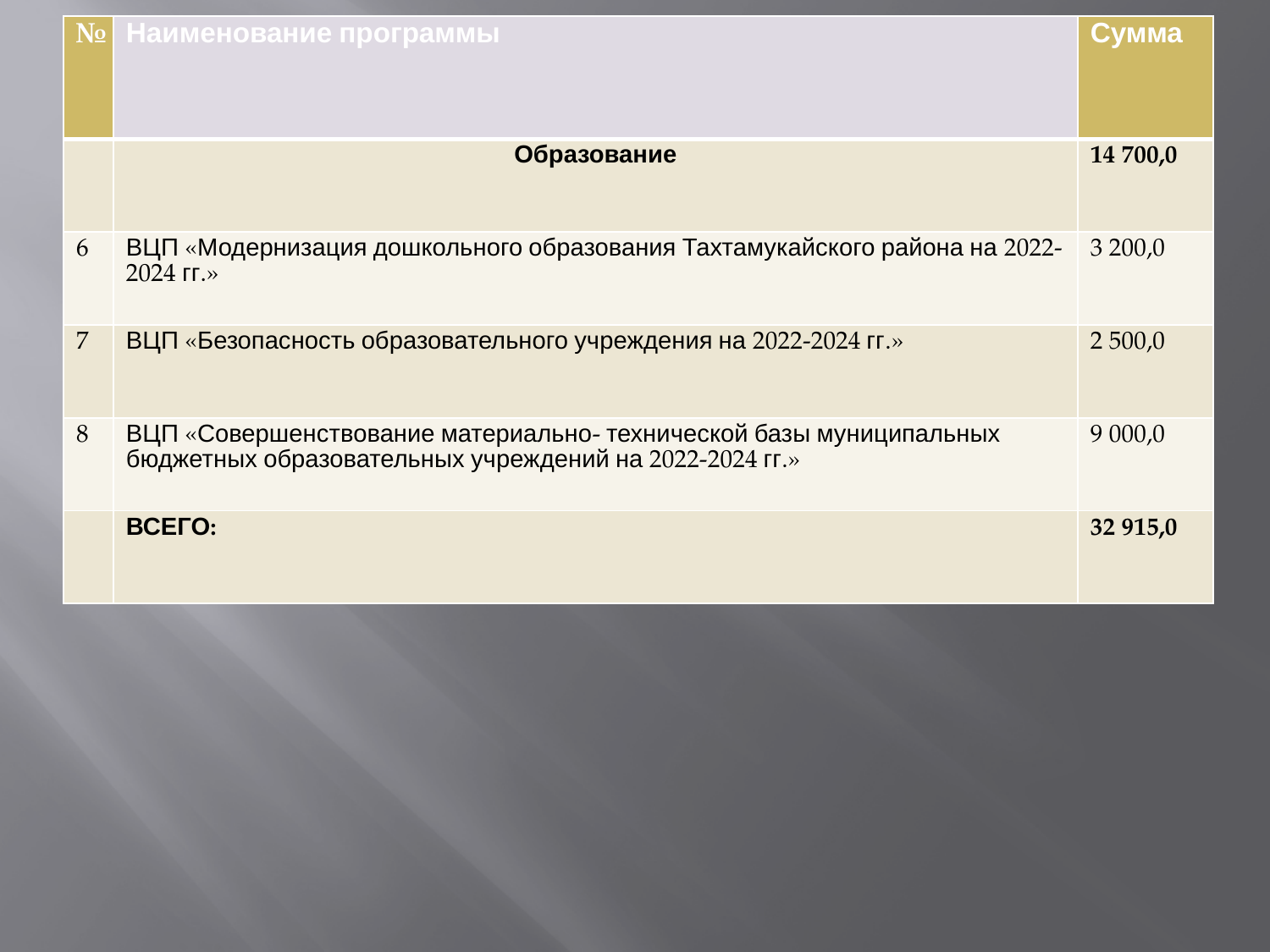

| № | Наименование программы | Сумма |
| --- | --- | --- |
|  | Образование | 14 700,0 |
| 6 | ВЦП «Модернизация дошкольного образования Тахтамукайского района на 2022-2024 гг.» | 3 200,0 |
| 7 | ВЦП «Безопасность образовательного учреждения на 2022-2024 гг.» | 2 500,0 |
| 8 | ВЦП «Совершенствование материально- технической базы муниципальных бюджетных образовательных учреждений на 2022-2024 гг.» | 9 000,0 |
|  | ВСЕГО: | 32 915,0 |